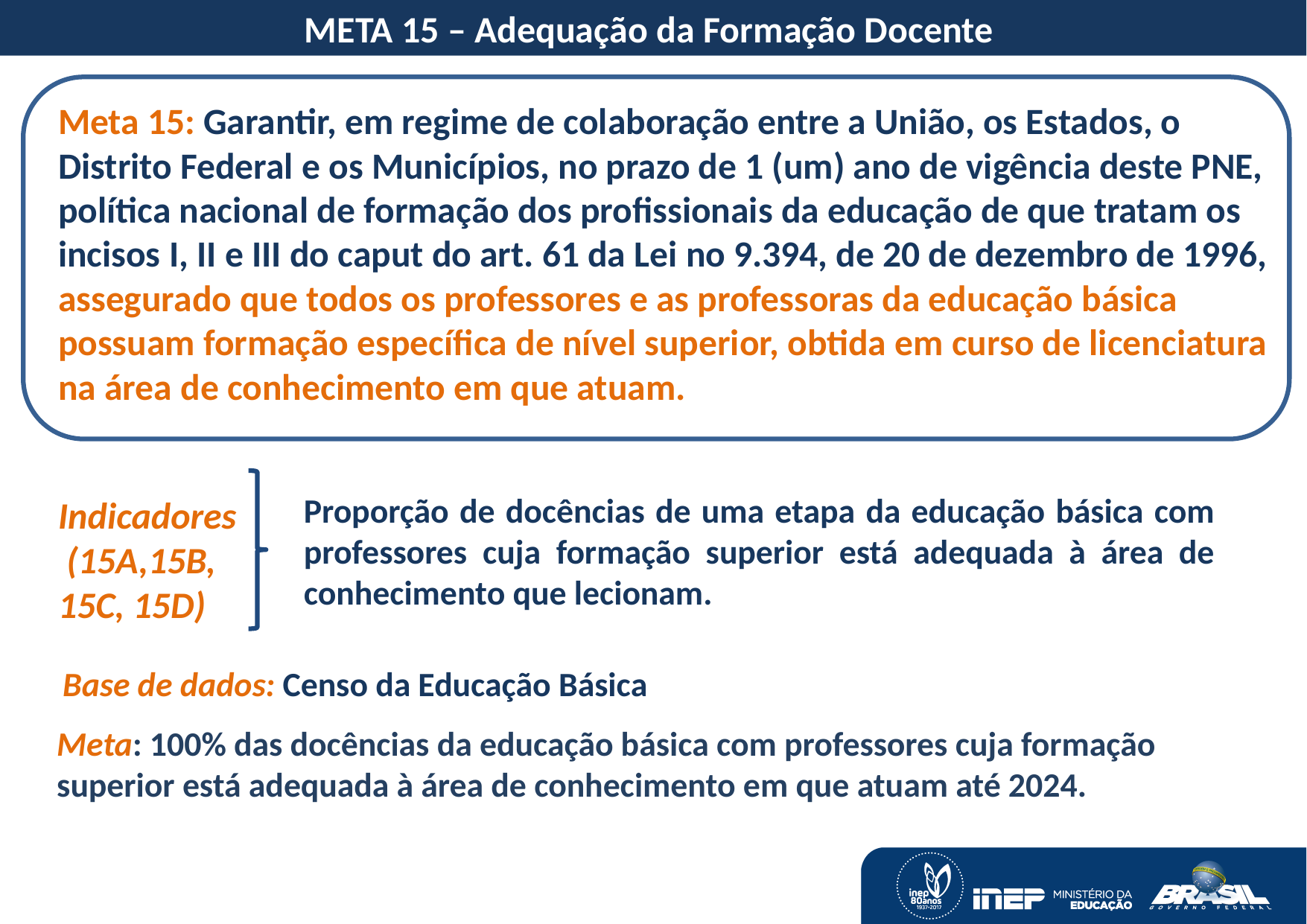

META 15 – Adequação da Formação Docente

Meta 15: Garantir, em regime de colaboração entre a União, os Estados, o Distrito Federal e os Municípios, no prazo de 1 (um) ano de vigência deste PNE, política nacional de formação dos profissionais da educação de que tratam os incisos I, II e III do caput do art. 61 da Lei no 9.394, de 20 de dezembro de 1996,
assegurado que todos os professores e as professoras da educação básica possuam formação específica de nível superior, obtida em curso de licenciatura na área de conhecimento em que atuam.

Proporção de docências de uma etapa da educação básica com professores cuja formação superior está adequada à área de conhecimento que lecionam.
Indicadores  (15A,15B, 15C, 15D)
Base de dados: Censo da Educação Básica

Meta: 100% das docências da educação básica com professores cuja formação superior está adequada à área de conhecimento em que atuam até 2024.